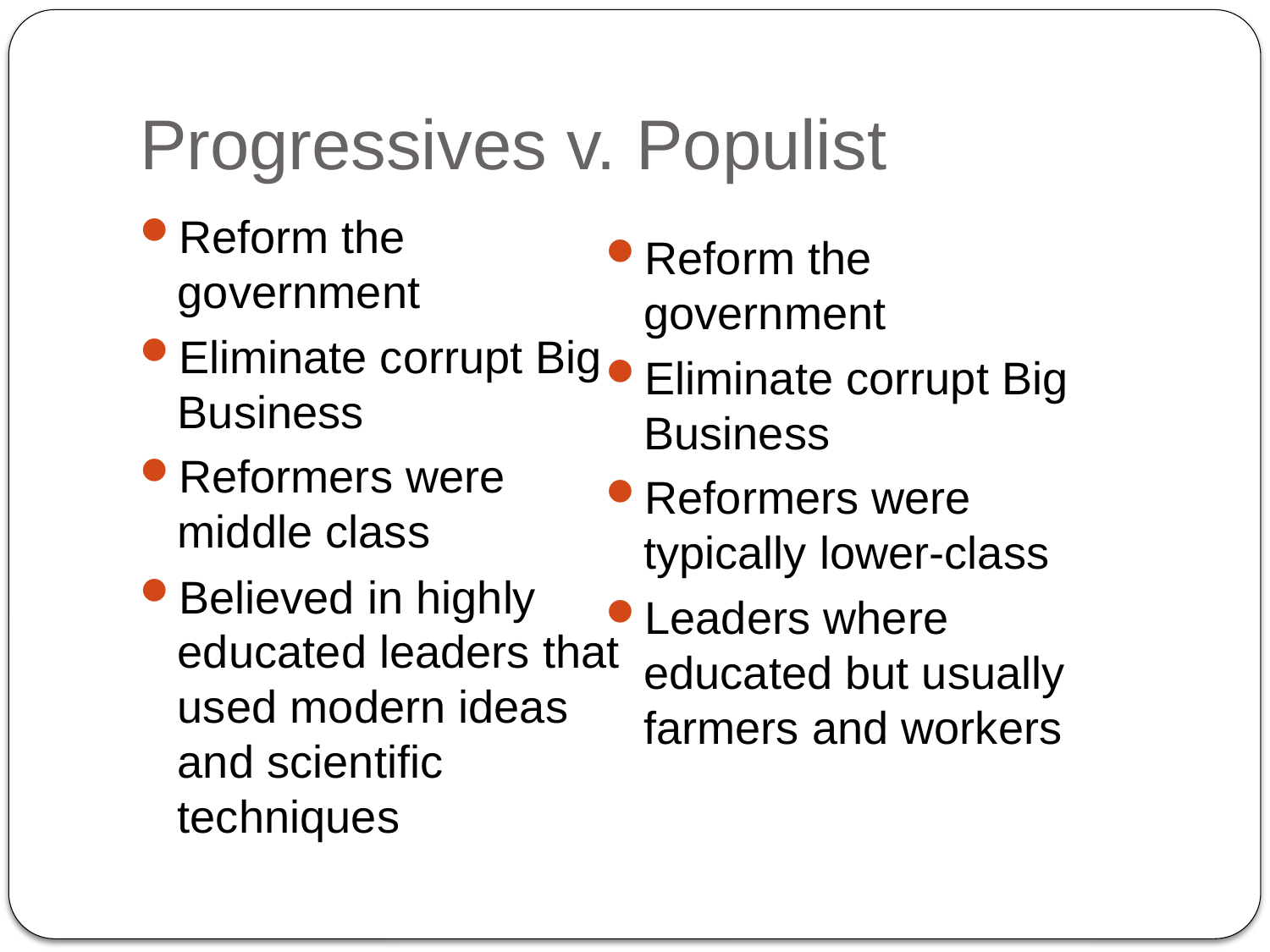

# Progressives v. Populist
Reform the government
Eliminate corrupt Big Business
Reformers were middle class
Believed in highly educated leaders that used modern ideas and scientific techniques
Reform the government
Eliminate corrupt Big Business
Reformers were typically lower-class
Leaders where educated but usually farmers and workers